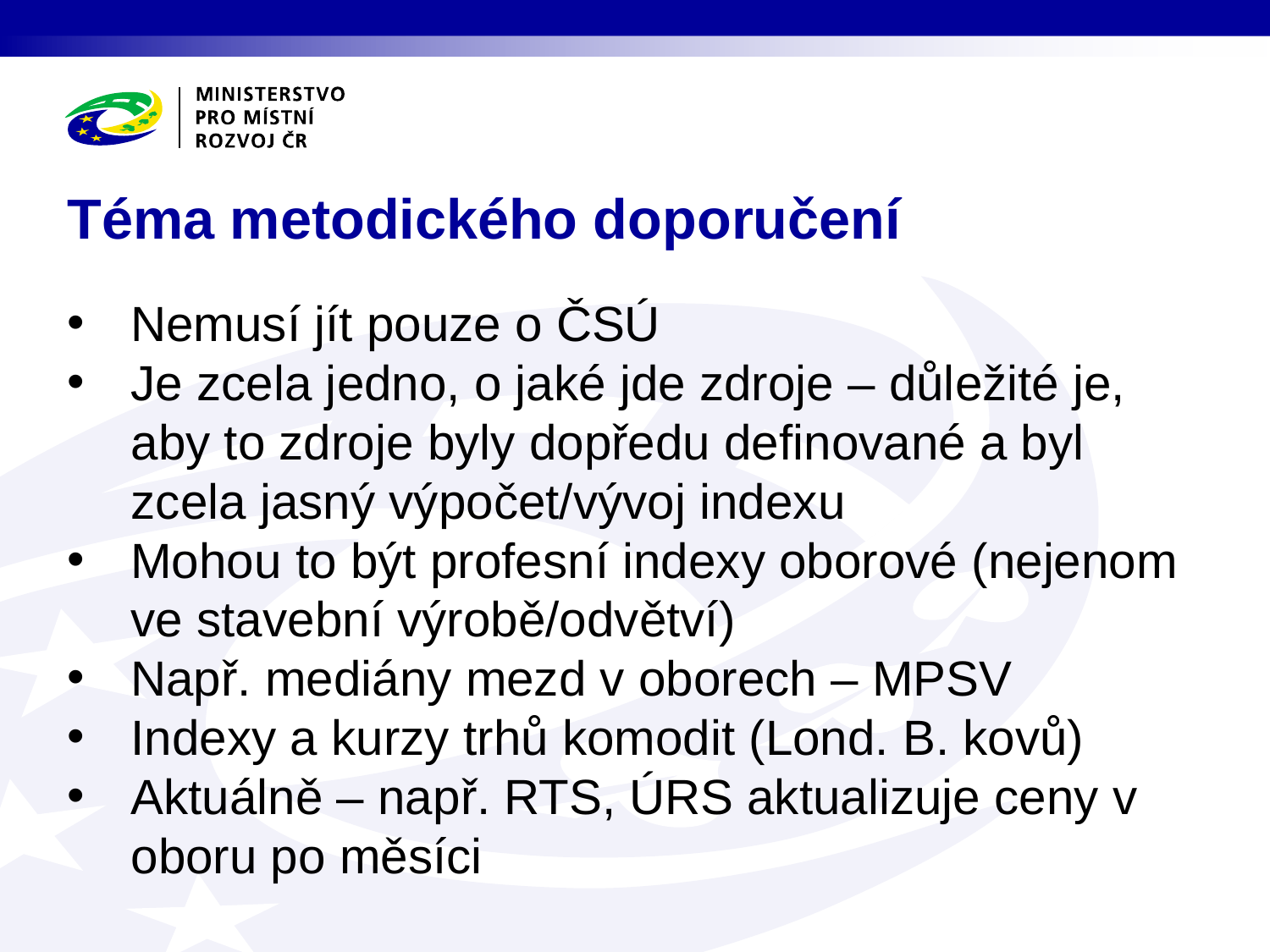

# Téma metodického doporučení
Nemusí jít pouze o ČSÚ
Je zcela jedno, o jaké jde zdroje – důležité je, aby to zdroje byly dopředu definované a byl zcela jasný výpočet/vývoj indexu
Mohou to být profesní indexy oborové (nejenom ve stavební výrobě/odvětví)
Např. mediány mezd v oborech – MPSV
Indexy a kurzy trhů komodit (Lond. B. kovů)
Aktuálně – např. RTS, ÚRS aktualizuje ceny v oboru po měsíci